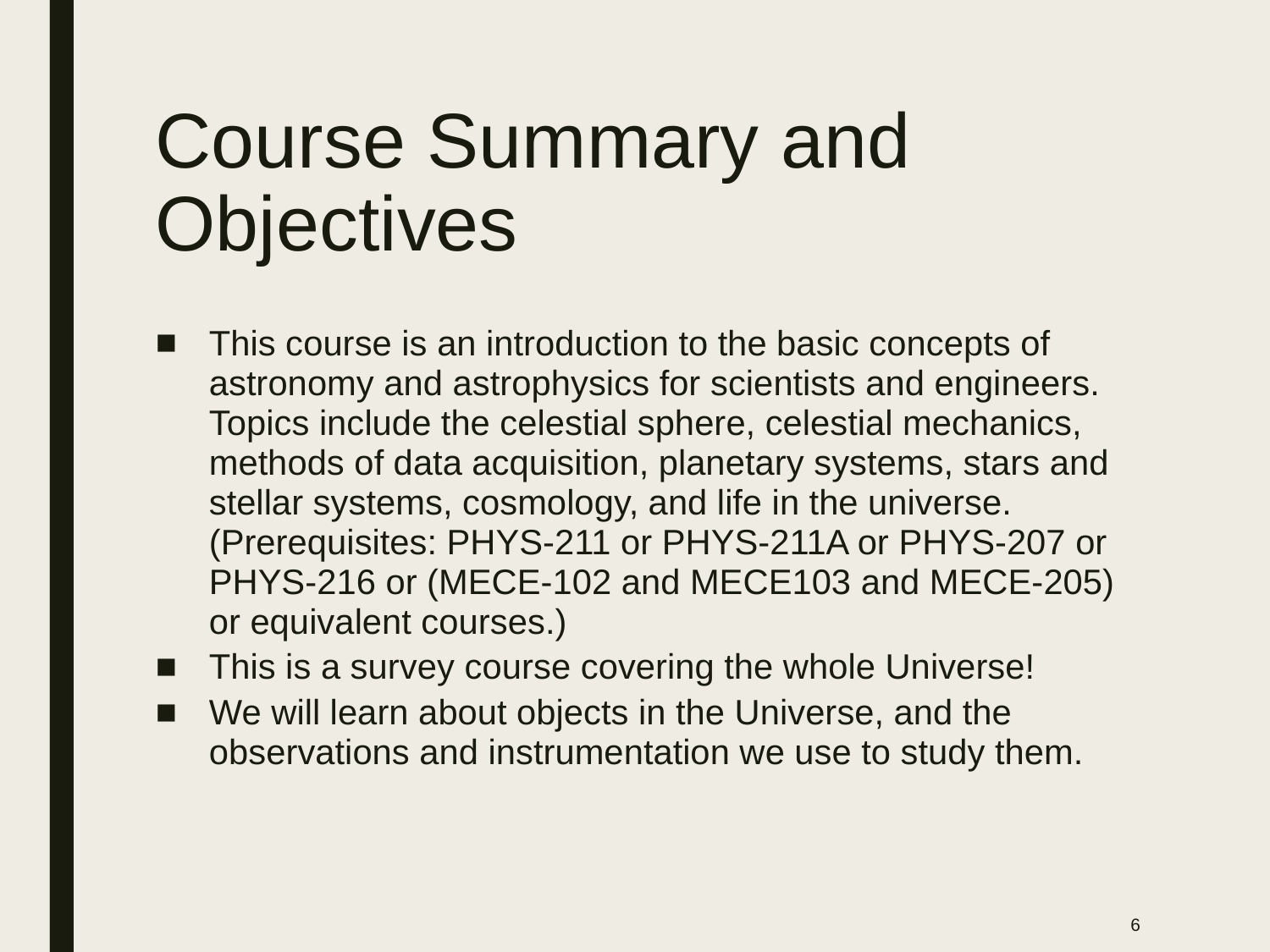

# Course Summary and Objectives
This course is an introduction to the basic concepts of astronomy and astrophysics for scientists and engineers. Topics include the celestial sphere, celestial mechanics, methods of data acquisition, planetary systems, stars and stellar systems, cosmology, and life in the universe. (Prerequisites: PHYS-211 or PHYS-211A or PHYS-207 or PHYS-216 or (MECE-102 and MECE103 and MECE-205) or equivalent courses.)
This is a survey course covering the whole Universe!
We will learn about objects in the Universe, and the observations and instrumentation we use to study them.

6